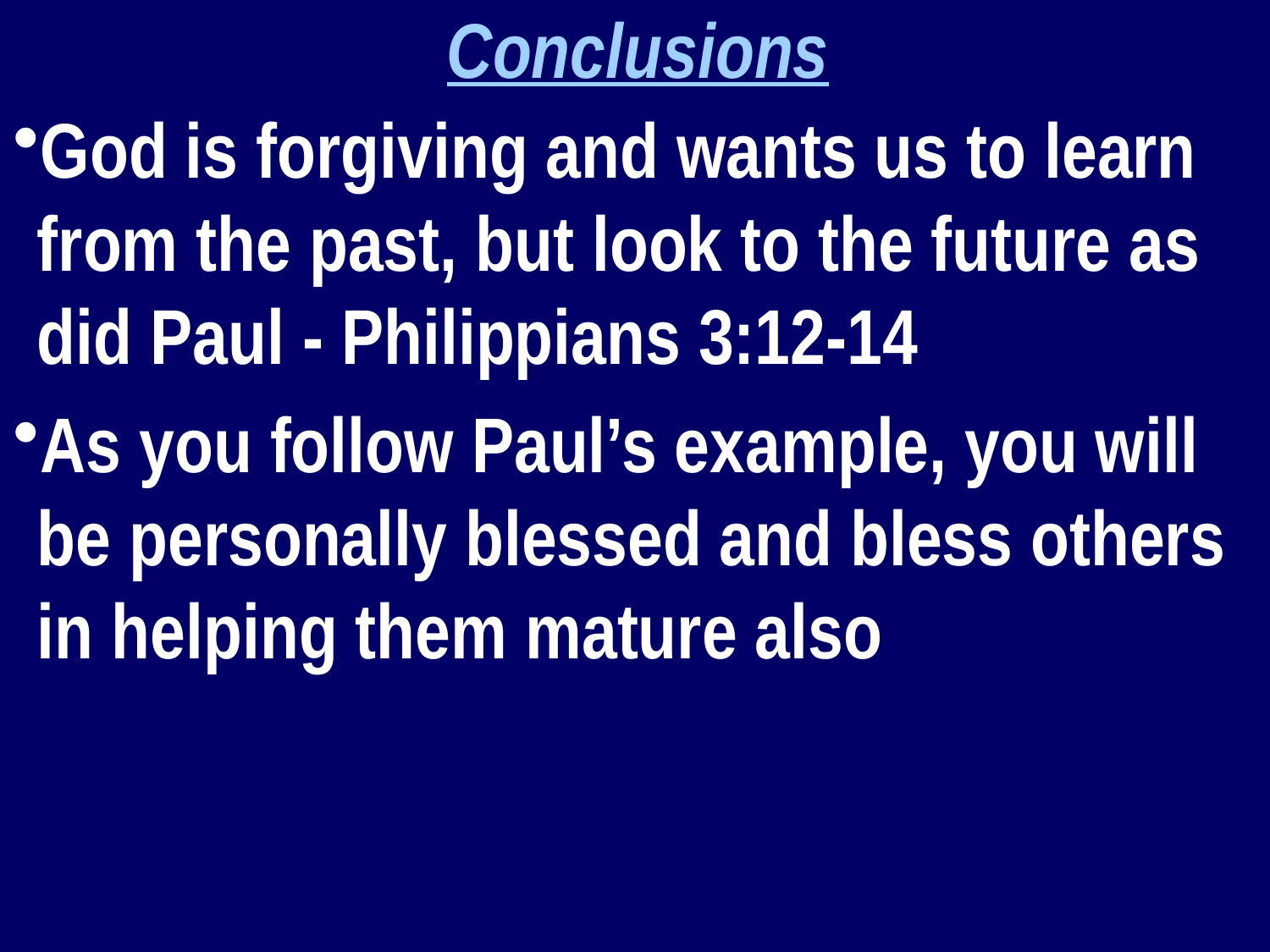

Conclusions
God is forgiving and wants us to learn from the past, but look to the future as did Paul - Philippians 3:12-14
As you follow Paul’s example, you will be personally blessed and bless others in helping them mature also